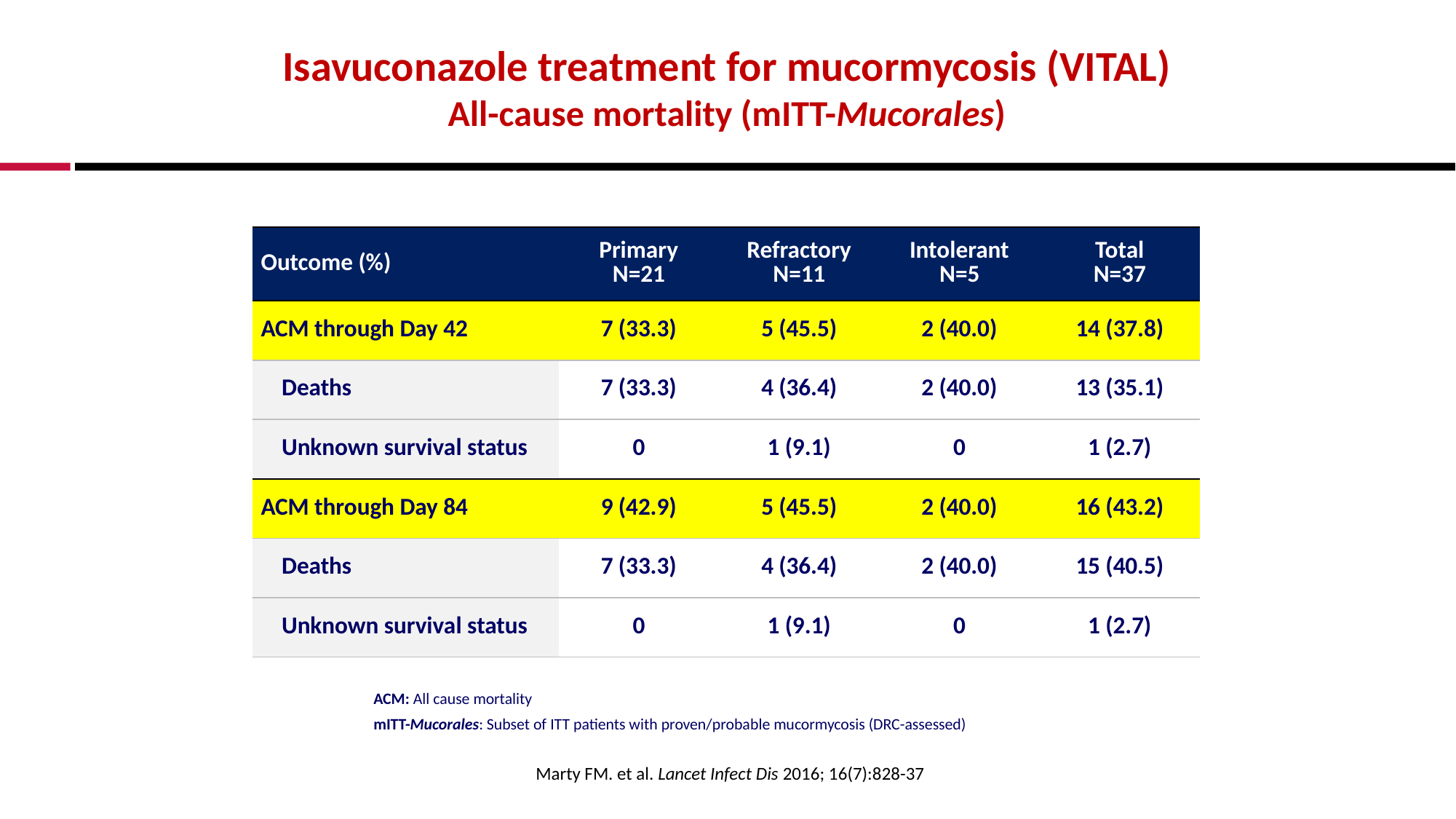

# Isavuconazole treatment for mucormycosis (VITAL) All-cause mortality (mITT-Mucorales)
| Outcome (%) | Primary N=21 | Refractory N=11 | Intolerant N=5 | Total N=37 |
| --- | --- | --- | --- | --- |
| ACM through Day 42 | 7 (33.3) | 5 (45.5) | 2 (40.0) | 14 (37.8) |
| Deaths | 7 (33.3) | 4 (36.4) | 2 (40.0) | 13 (35.1) |
| Unknown survival status | 0 | 1 (9.1) | 0 | 1 (2.7) |
| ACM through Day 84 | 9 (42.9) | 5 (45.5) | 2 (40.0) | 16 (43.2) |
| Deaths | 7 (33.3) | 4 (36.4) | 2 (40.0) | 15 (40.5) |
| Unknown survival status | 0 | 1 (9.1) | 0 | 1 (2.7) |
ACM: All cause mortality
mITT-Mucorales: Subset of ITT patients with proven/probable mucormycosis (DRC-assessed)
Marty FM. et al. Lancet Infect Dis 2016; 16(7):828-37